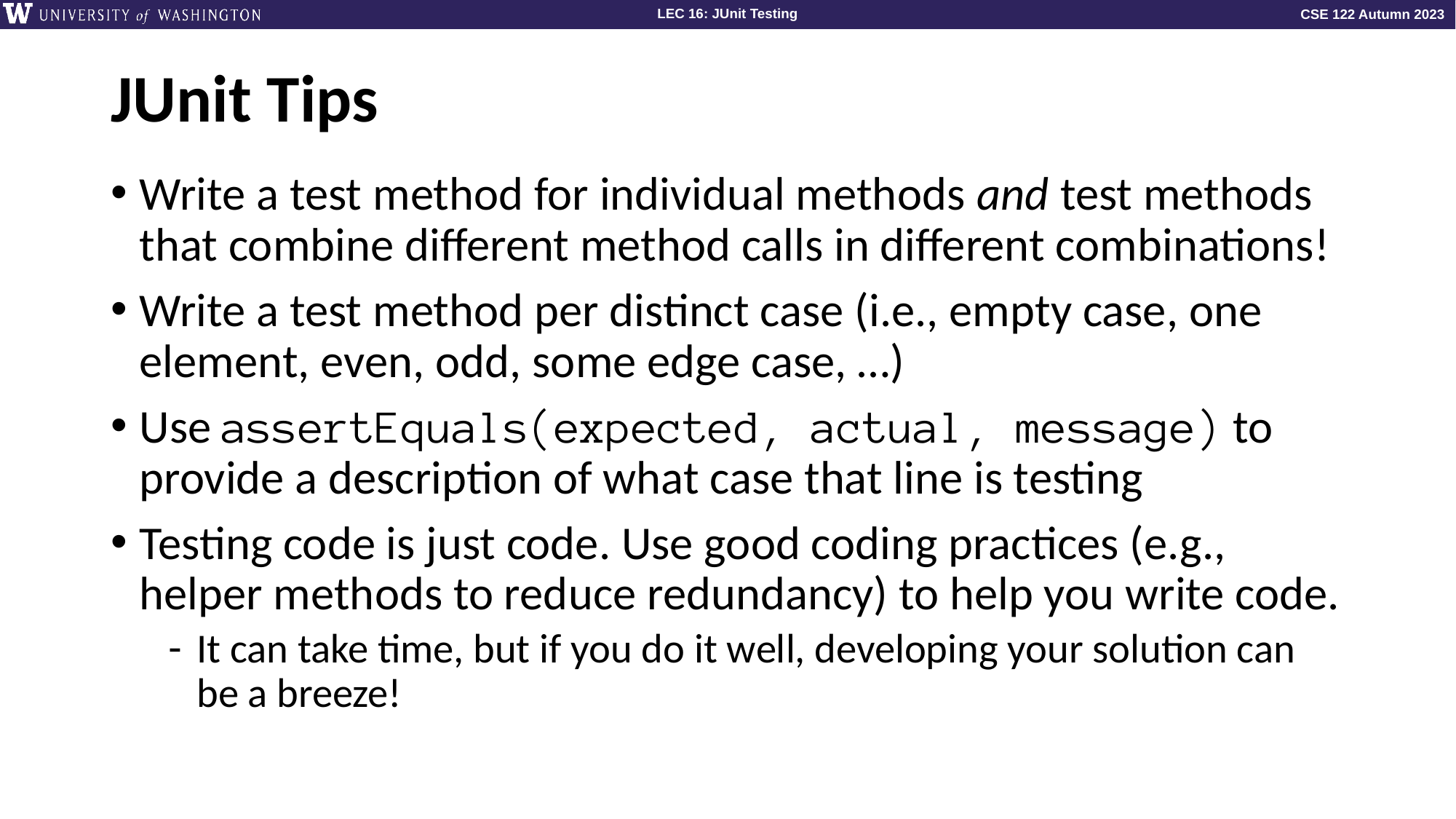

# JUnit Tips
Write a test method for individual methods and test methods that combine different method calls in different combinations!
Write a test method per distinct case (i.e., empty case, one element, even, odd, some edge case, …)
Use assertEquals(expected, actual, message) to provide a description of what case that line is testing
Testing code is just code. Use good coding practices (e.g., helper methods to reduce redundancy) to help you write code.
It can take time, but if you do it well, developing your solution can be a breeze!